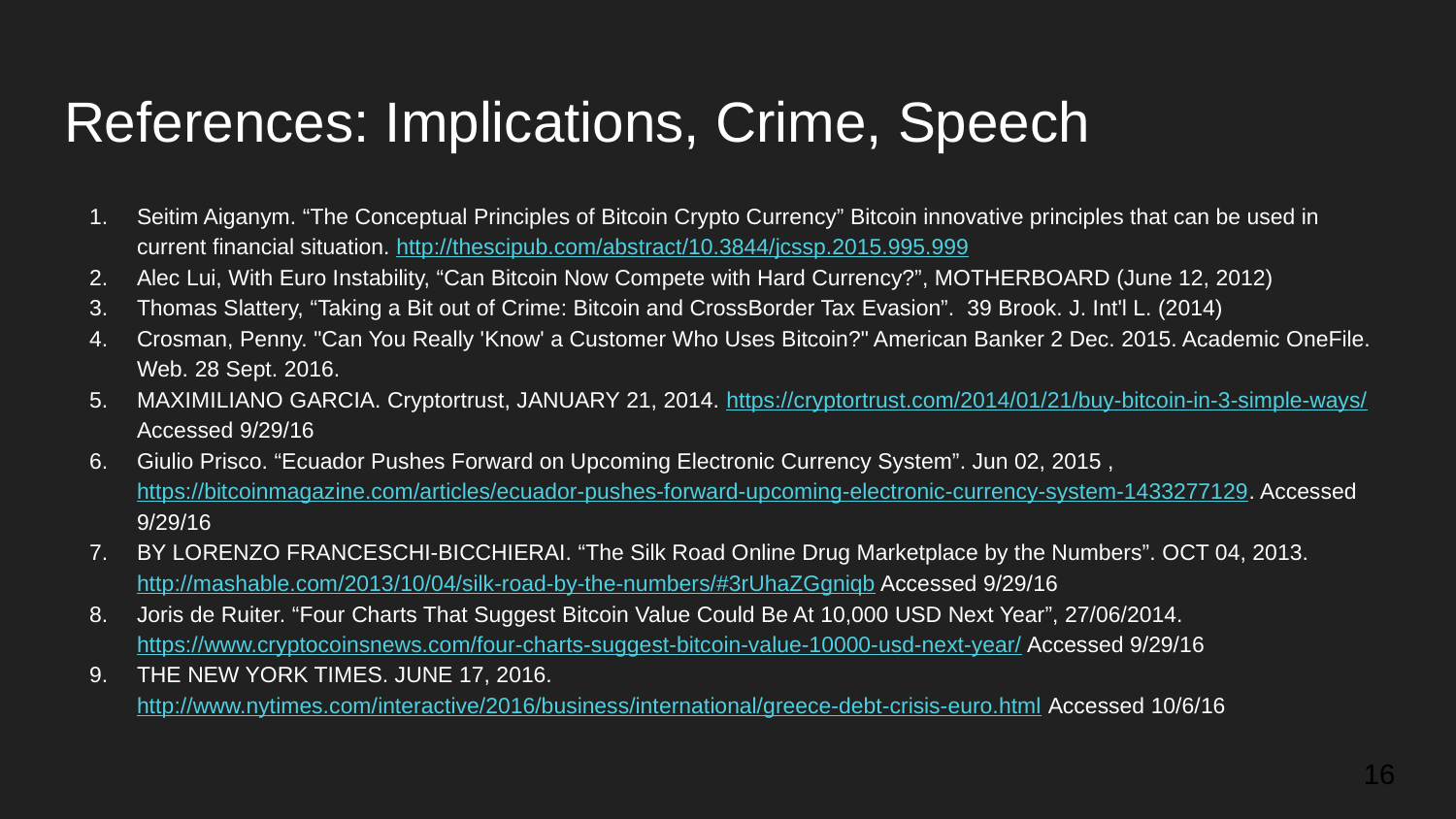

# References: Implications, Crime, Speech
Seitim Aiganym. “The Conceptual Principles of Bitcoin Crypto Currency” Bitcoin innovative principles that can be used in current financial situation. http://thescipub.com/abstract/10.3844/jcssp.2015.995.999
Alec Lui, With Euro Instability, “Can Bitcoin Now Compete with Hard Currency?”, MOTHERBOARD (June 12, 2012)
Thomas Slattery, “Taking a Bit out of Crime: Bitcoin and CrossBorder Tax Evasion”.  39 Brook. J. Int'l L. (2014)
Crosman, Penny. "Can You Really 'Know' a Customer Who Uses Bitcoin?" American Banker 2 Dec. 2015. Academic OneFile. Web. 28 Sept. 2016.
MAXIMILIANO GARCIA. Cryptortrust, JANUARY 21, 2014. https://cryptortrust.com/2014/01/21/buy-bitcoin-in-3-simple-ways/ Accessed 9/29/16
Giulio Prisco. “Ecuador Pushes Forward on Upcoming Electronic Currency System”. Jun 02, 2015 , https://bitcoinmagazine.com/articles/ecuador-pushes-forward-upcoming-electronic-currency-system-1433277129. Accessed 9/29/16
BY LORENZO FRANCESCHI-BICCHIERAI. “The Silk Road Online Drug Marketplace by the Numbers”. OCT 04, 2013. http://mashable.com/2013/10/04/silk-road-by-the-numbers/#3rUhaZGgniqb Accessed 9/29/16
Joris de Ruiter. “Four Charts That Suggest Bitcoin Value Could Be At 10,000 USD Next Year”, 27/06/2014. https://www.cryptocoinsnews.com/four-charts-suggest-bitcoin-value-10000-usd-next-year/ Accessed 9/29/16
THE NEW YORK TIMES. JUNE 17, 2016. http://www.nytimes.com/interactive/2016/business/international/greece-debt-crisis-euro.html Accessed 10/6/16
16